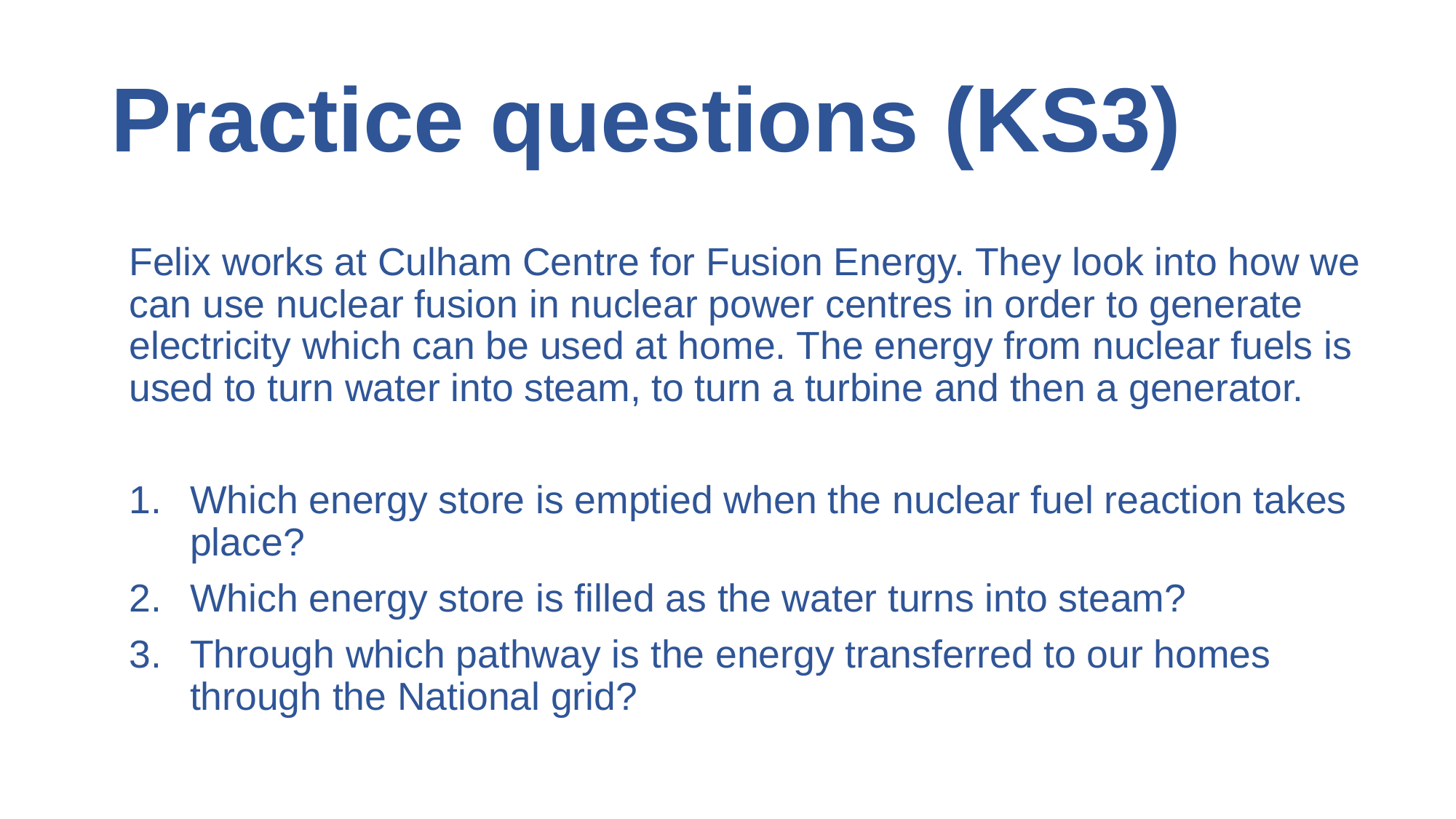

# Practice questions (KS3)

Felix works at Culham Centre for Fusion Energy. They look into how we can use nuclear fusion in nuclear power centres in order to generate electricity which can be used at home. The energy from nuclear fuels is used to turn water into steam, to turn a turbine and then a generator.

Which energy store is emptied when the nuclear fuel reaction takes place?
Which energy store is filled as the water turns into steam?
Through which pathway is the energy transferred to our homes through the National grid?